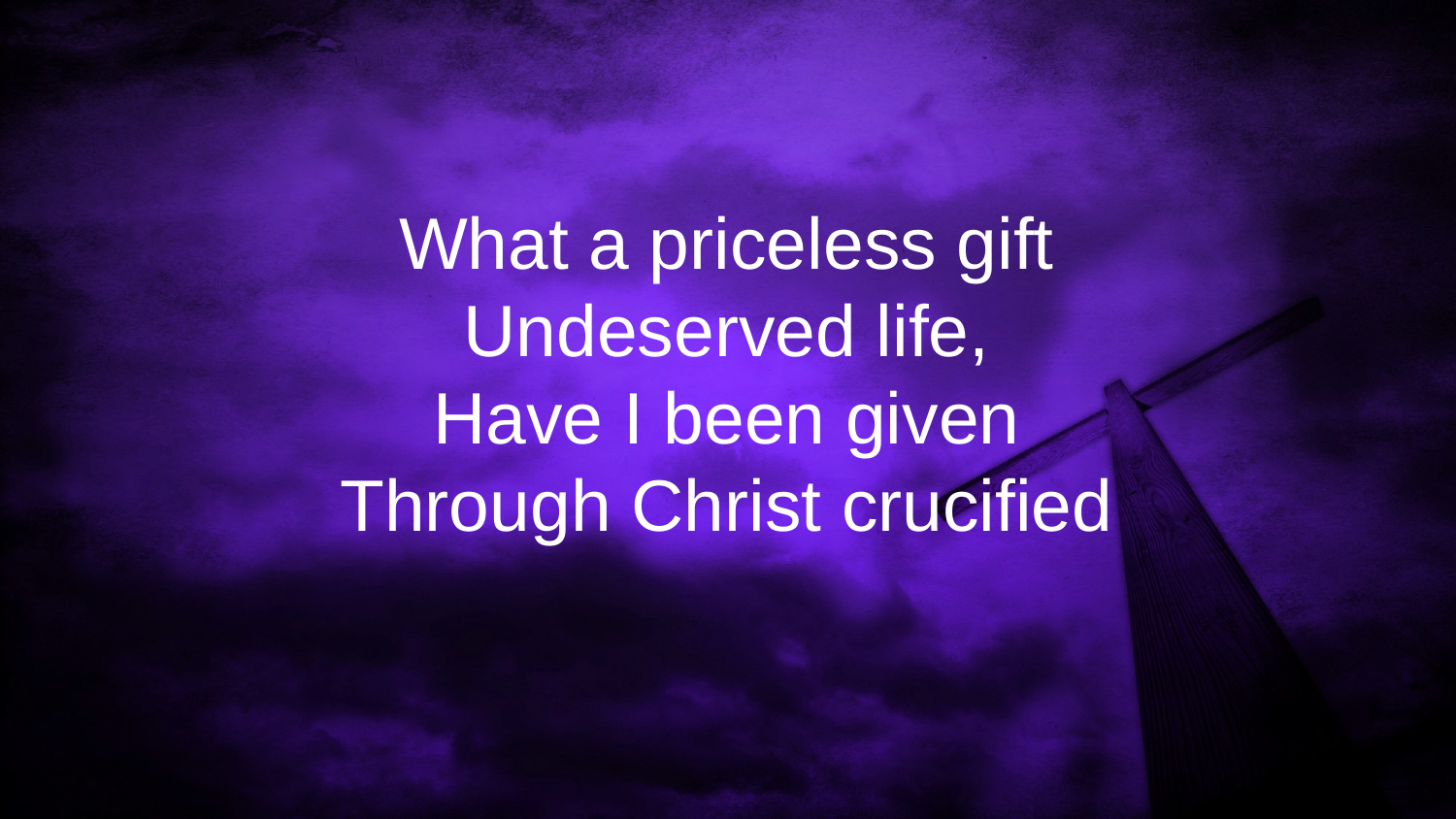

What a priceless gift
Undeserved life,
Have I been given
Through Christ crucified